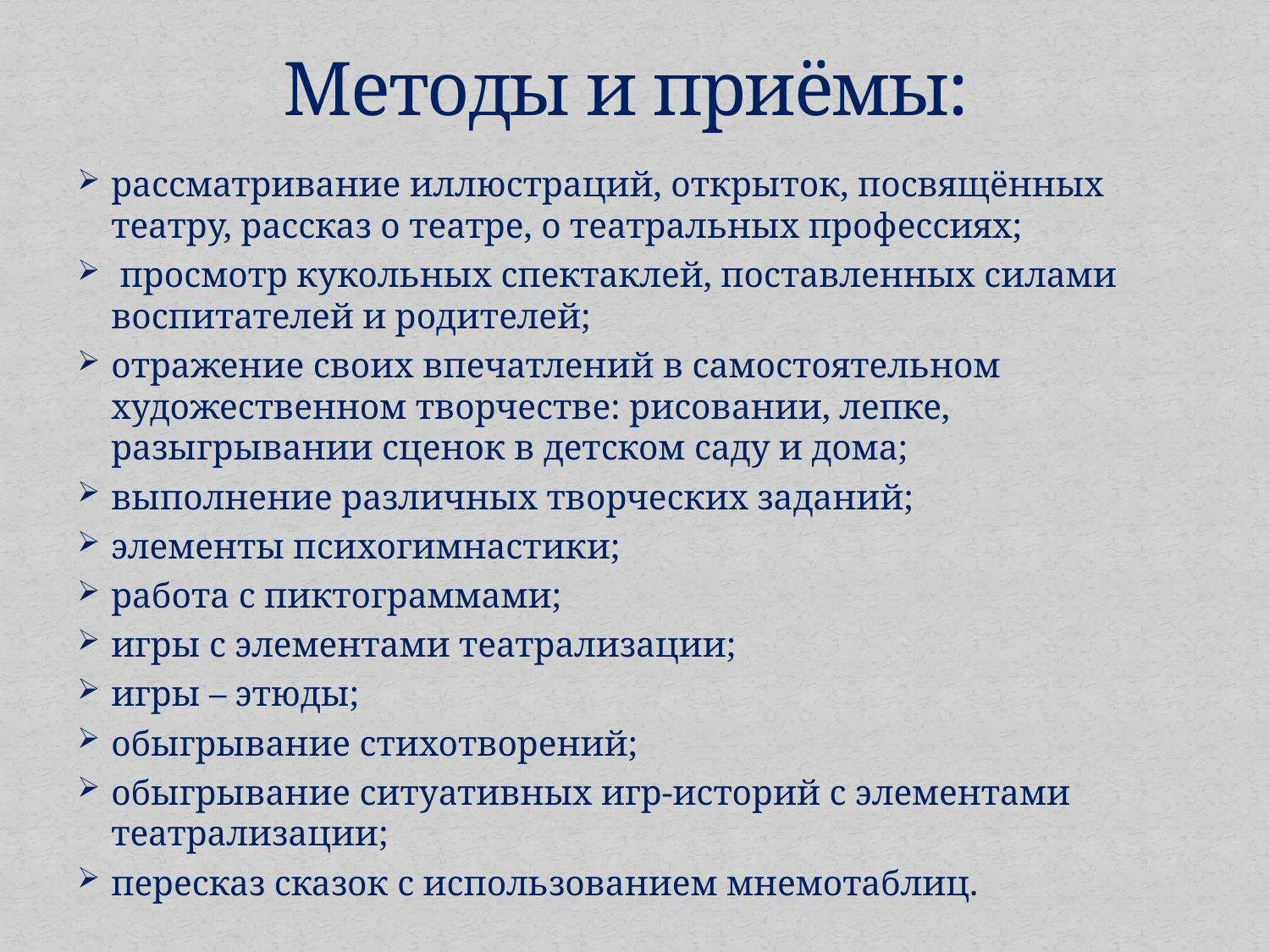

# Методы и приёмы:
рассматривание иллюстраций, открыток, посвящённых театру, рассказ о театре, о театральных профессиях;
 просмотр кукольных спектаклей, поставленных силами воспитателей и родителей;
отражение своих впечатлений в самостоятельном художественном творчестве: рисовании, лепке, разыгрывании сценок в детском саду и дома;
выполнение различных творческих заданий;
элементы психогимнастики;
работа с пиктограммами;
игры с элементами театрализации;
игры – этюды;
обыгрывание стихотворений;
обыгрывание ситуативных игр-историй с элементами театрализации;
пересказ сказок с использованием мнемотаблиц.